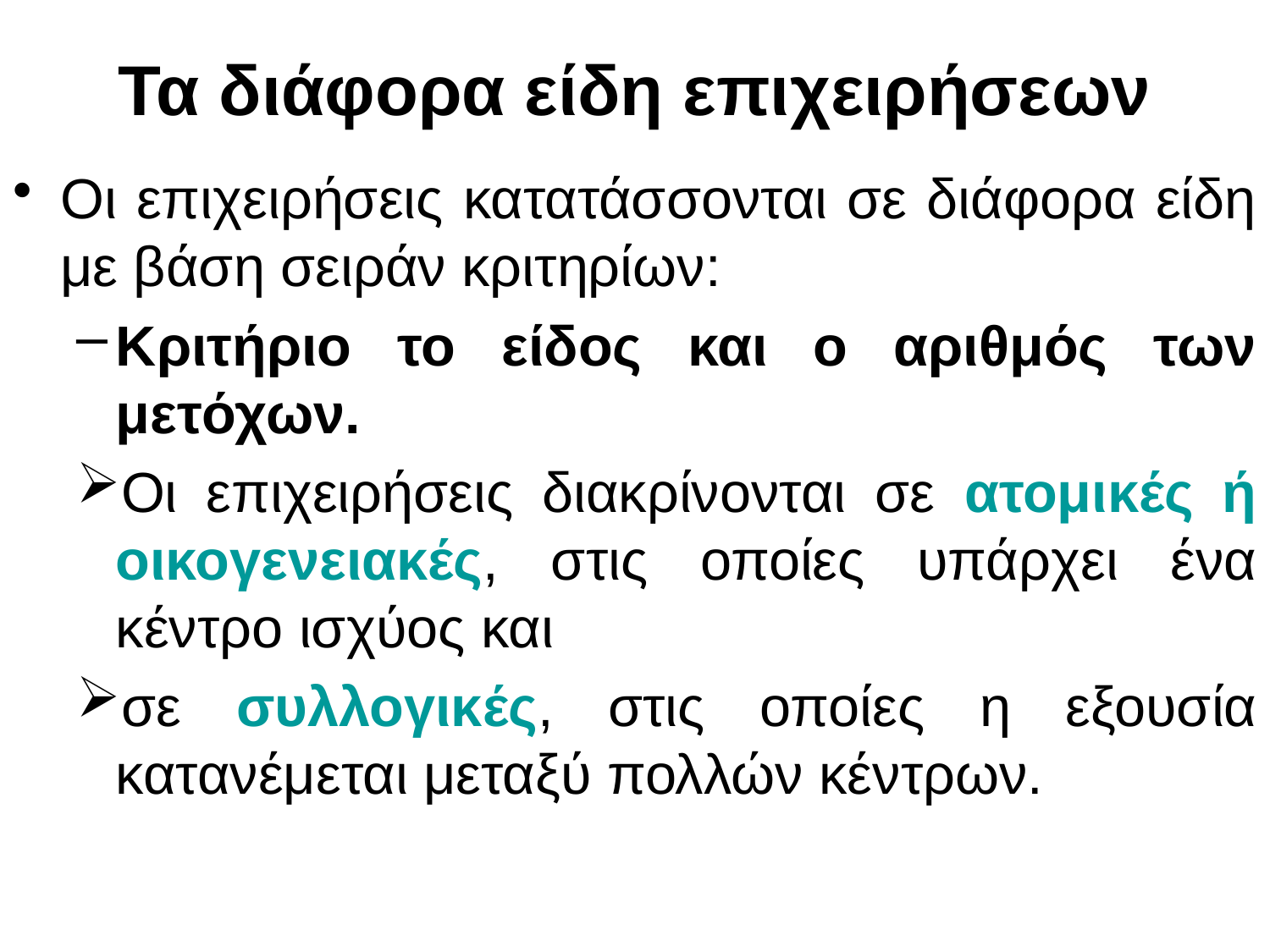

# Τα διάφορα είδη επιχειρήσεων
Οι επιχειρήσεις κατατάσσονται σε διάφορα είδη με βάση σειράν κριτηρίων:
Κριτήριο το είδος και ο αριθμός των μετόχων.
Οι επιχειρήσεις διακρίνονται σε ατομικές ή οικογενειακές, στις οποίες υπάρχει ένα κέντρο ισχύος και
σε συλλογικές, στις οποίες η εξουσία κατανέμεται μεταξύ πολλών κέντρων.